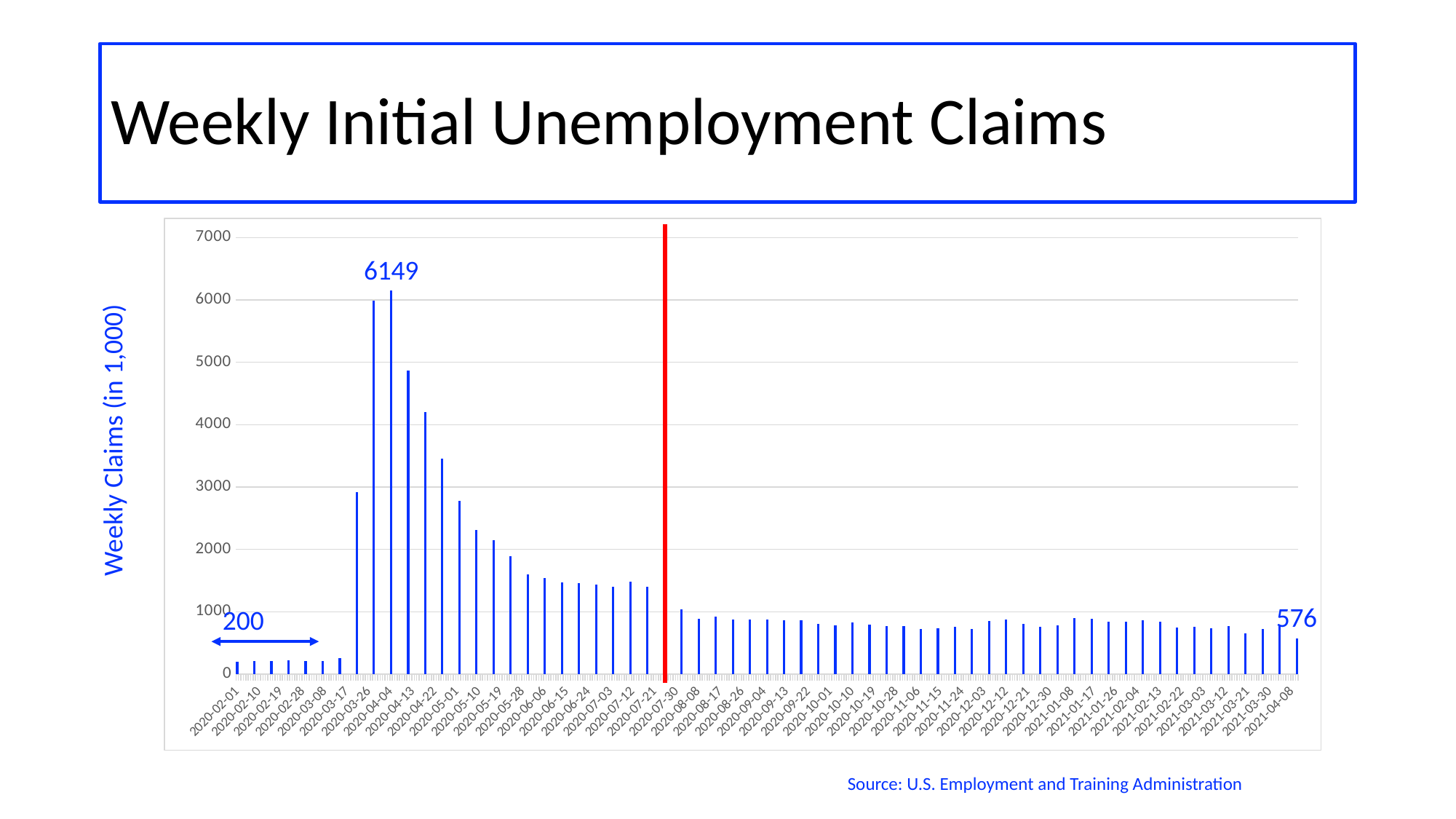

# Weekly Initial Unemployment Claims

### Chart

| Category | Initial Claims |
|---|---|
| 43862 | 205.0 |
| 43869 | 207.0 |
| 43876 | 215.0 |
| 43883 | 218.0 |
| 43890 | 216.0 |
| 43897 | 212.0 |
| 43904 | 256.0 |
| 43911 | 2923.0 |
| 43918 | 5985.0 |
| 43925 | 6149.0 |
| 43932 | 4869.0 |
| 43939 | 4202.0 |
| 43946 | 3451.0 |
| 43953 | 2784.0 |
| 43960 | 2315.0 |
| 43967 | 2149.0 |
| 43974 | 1887.0 |
| 43981 | 1605.0 |
| 43988 | 1537.0 |
| 43995 | 1472.0 |
| 44002 | 1460.0 |
| 44009 | 1436.0 |
| 44016 | 1398.0 |
| 44023 | 1479.0 |
| 44030 | 1398.0 |
| 44037 | 1262.0 |
| 44044 | 1043.0 |
| 44051 | 883.0 |
| 44058 | 920.0 |
| 44065 | 872.0 |
| 44072 | 875.0 |
| 44079 | 881.0 |
| 44086 | 860.0 |
| 44093 | 860.0 |
| 44100 | 803.0 |
| 44107 | 782.0 |
| 44114 | 833.0 |
| 44121 | 798.0 |
| 44128 | 768.0 |
| 44135 | 765.0 |
| 44142 | 728.0 |
| 44149 | 732.0 |
| 44156 | 762.0 |
| 44163 | 719.0 |
| 44170 | 853.0 |
| 44177 | 873.0 |
| 44184 | 803.0 |
| 44191 | 763.0 |
| 44198 | 781.0 |
| 44205 | 904.0 |
| 44212 | 886.0 |
| 44219 | 836.0 |
| 44226 | 837.0 |
| 44233 | 863.0 |
| 44240 | 847.0 |
| 44247 | 747.0 |
| 44254 | 761.0 |
| 44261 | 734.0 |
| 44268 | 765.0 |
| 44275 | 658.0 |
| 44282 | 729.0 |
| 44289 | 769.0 |
| 44296 | 576.0 |
Weekly Claims (in 1,000)
200
Source: U.S. Employment and Training Administration